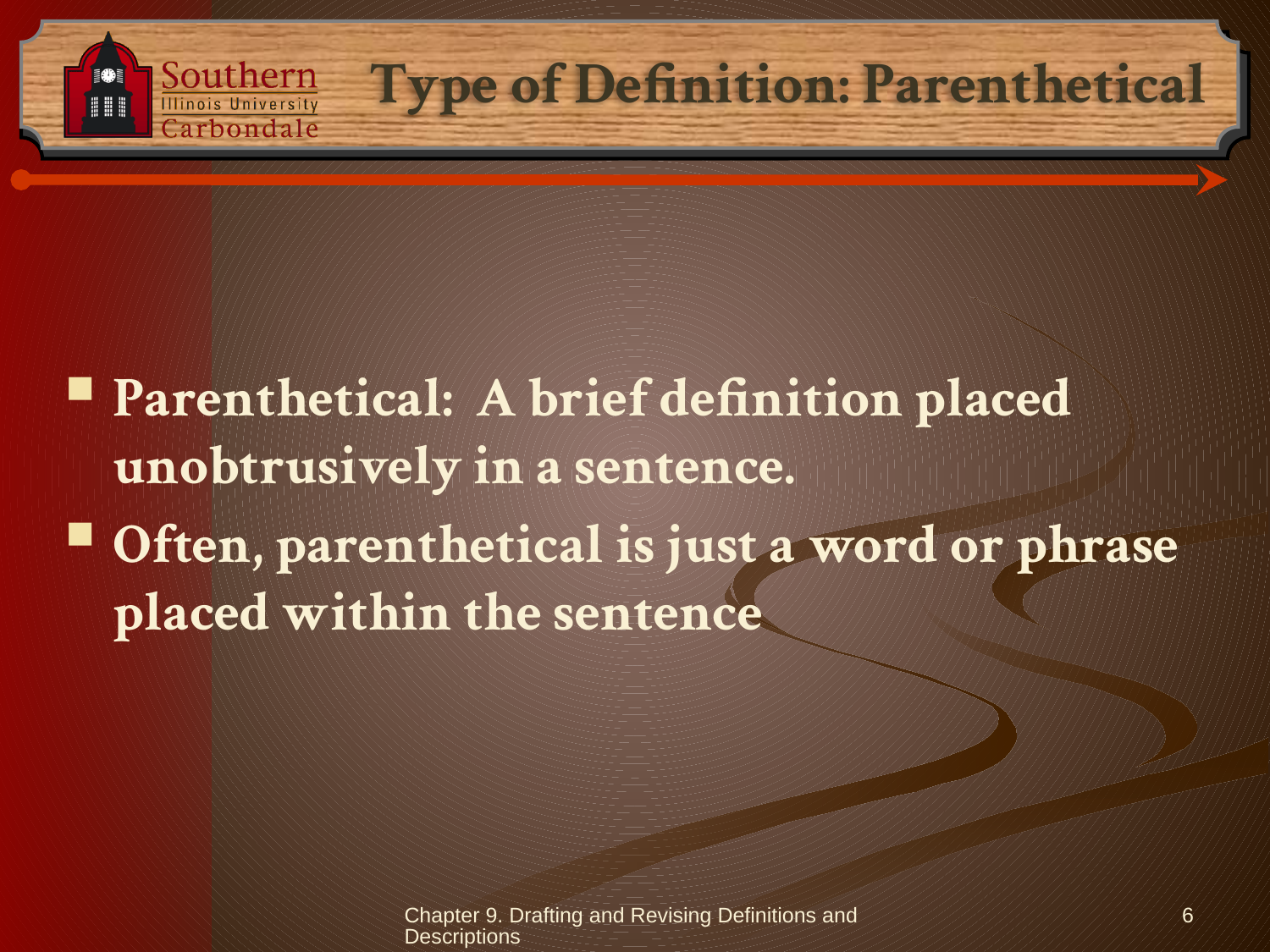

# Type of Definition: Parenthetical
Parenthetical:  A brief definition placed unobtrusively in a sentence.
Often, parenthetical is just a word or phrase placed within the sentence

Chapter 9. Drafting and Revising Definitions and Descriptions
6